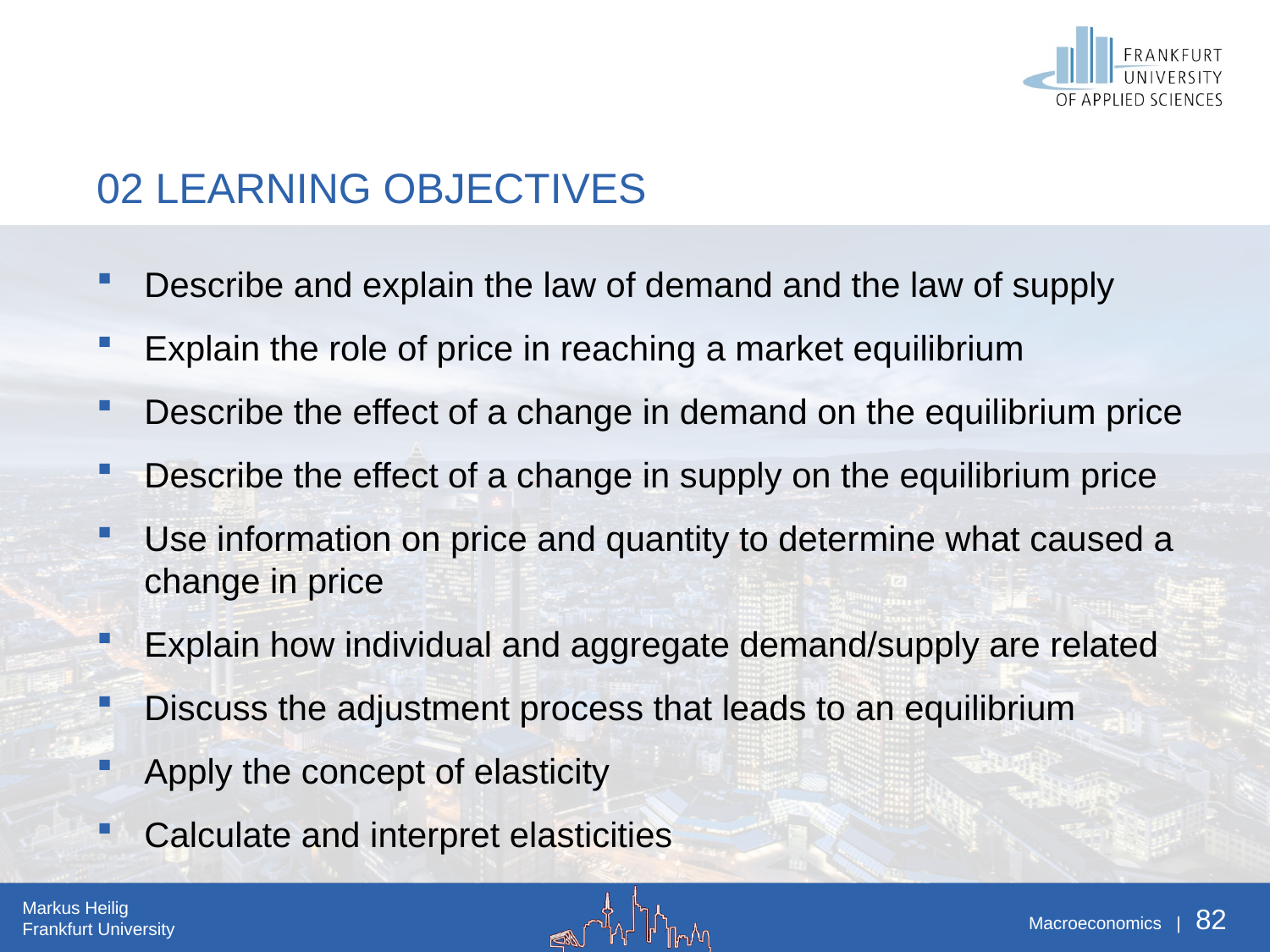

# 02 Learning Objectives

Describe and explain the law of demand and the law of supply
Explain the role of price in reaching a market equilibrium
Describe the effect of a change in demand on the equilibrium price
Describe the effect of a change in supply on the equilibrium price
Use information on price and quantity to determine what caused a change in price
Explain how individual and aggregate demand/supply are related
Discuss the adjustment process that leads to an equilibrium
Apply the concept of elasticity
Calculate and interpret elasticities